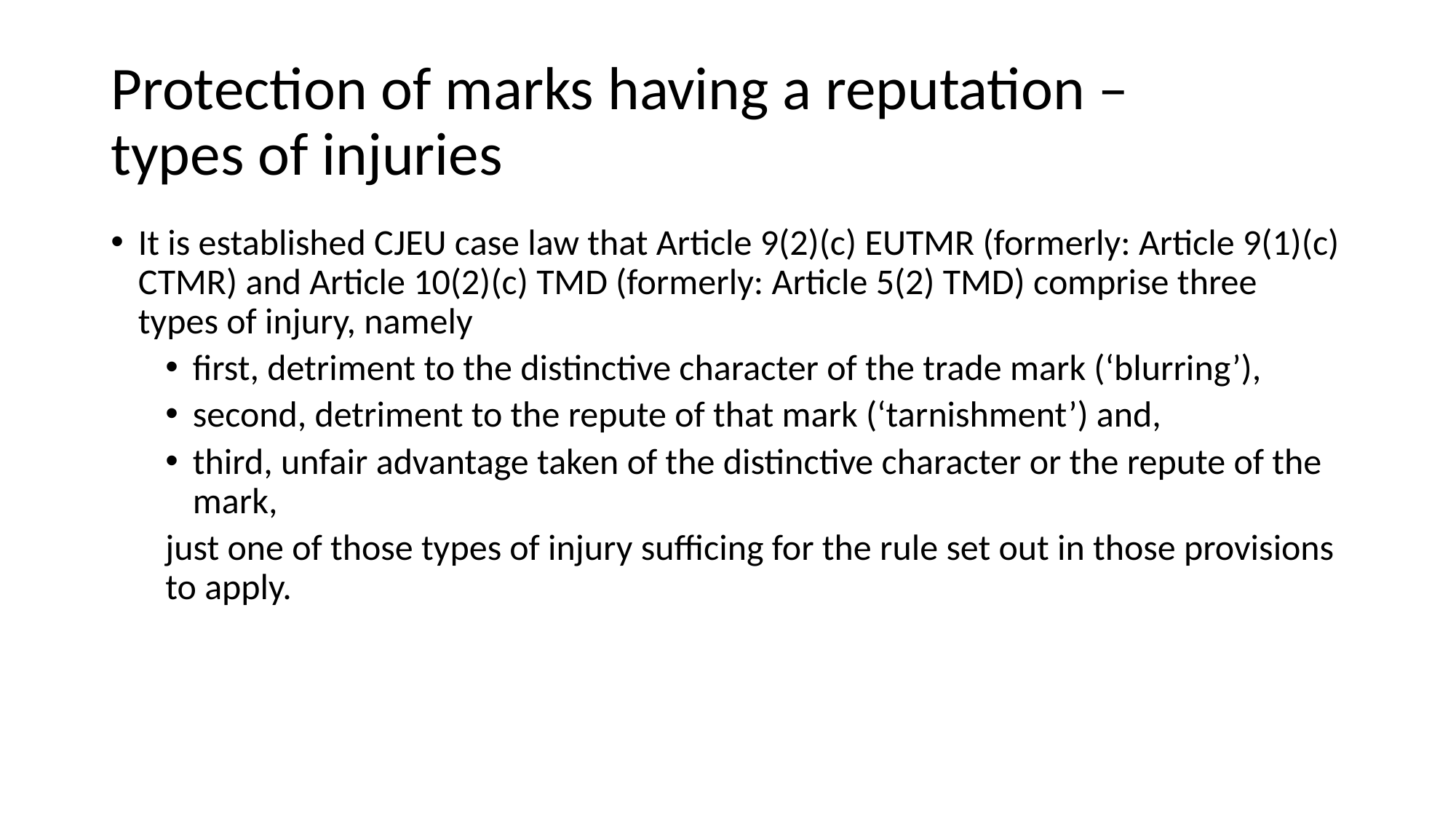

# Protection of marks having a reputation – types of injuries
It is established CJEU case law that Article 9(2)(c) EUTMR (formerly: Article 9(1)(c) CTMR) and Article 10(2)(c) TMD (formerly: Article 5(2) TMD) comprise three types of injury, namely
first, detriment to the distinctive character of the trade mark (‘blurring’),
second, detriment to the repute of that mark (‘tarnishment’) and,
third, unfair advantage taken of the distinctive character or the repute of the mark,
just one of those types of injury sufficing for the rule set out in those provisions to apply.